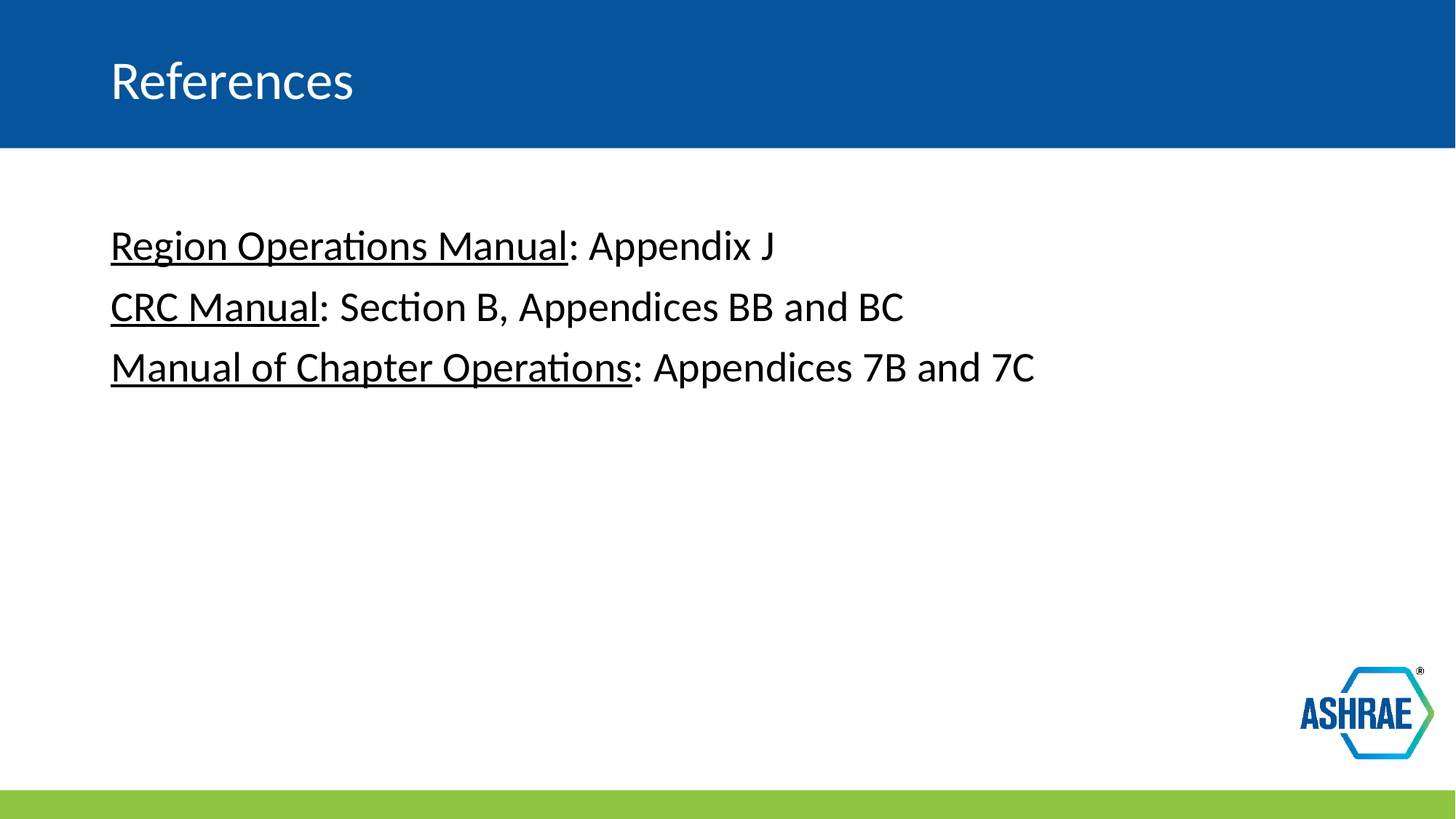

# References
Region Operations Manual: Appendix J
CRC Manual: Section B, Appendices BB and BC
Manual of Chapter Operations: Appendices 7B and 7C